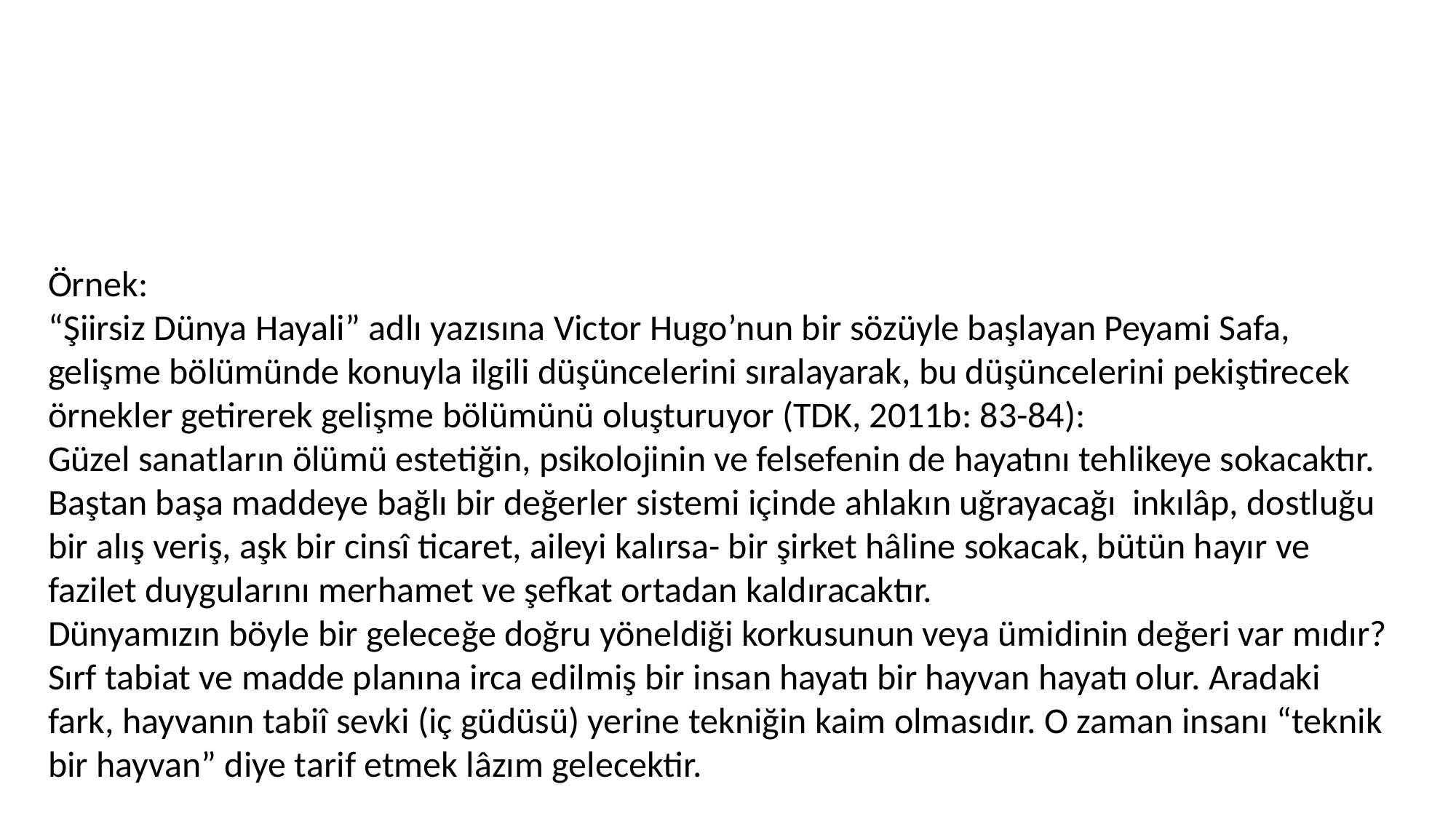

Örnek:
“Şiirsiz Dünya Hayali” adlı yazısına Victor Hugo’nun bir sözüyle başlayan Peyami Safa, gelişme bölümünde konuyla ilgili düşüncelerini sıralayarak, bu düşüncelerini pekiştirecek örnekler getirerek gelişme bölümünü oluşturuyor (TDK, 2011b: 83-84):
Güzel sanatların ölümü estetiğin, psikolojinin ve felsefenin de hayatını tehlikeye sokacaktır. Baştan başa maddeye bağlı bir değerler sistemi içinde ahlakın uğrayacağı  inkılâp, dostluğu bir alış veriş, aşk bir cinsî ticaret, aileyi kalırsa- bir şirket hâline sokacak, bütün hayır ve fazilet duygularını merhamet ve şefkat ortadan kaldıracaktır.
Dünyamızın böyle bir geleceğe doğru yöneldiği korkusunun veya ümidinin değeri var mıdır?
Sırf tabiat ve madde planına irca edilmiş bir insan hayatı bir hayvan hayatı olur. Aradaki fark, hayvanın tabiî sevki (iç güdüsü) yerine tekniğin kaim olmasıdır. O zaman insanı “teknik bir hayvan” diye tarif etmek lâzım gelecektir.